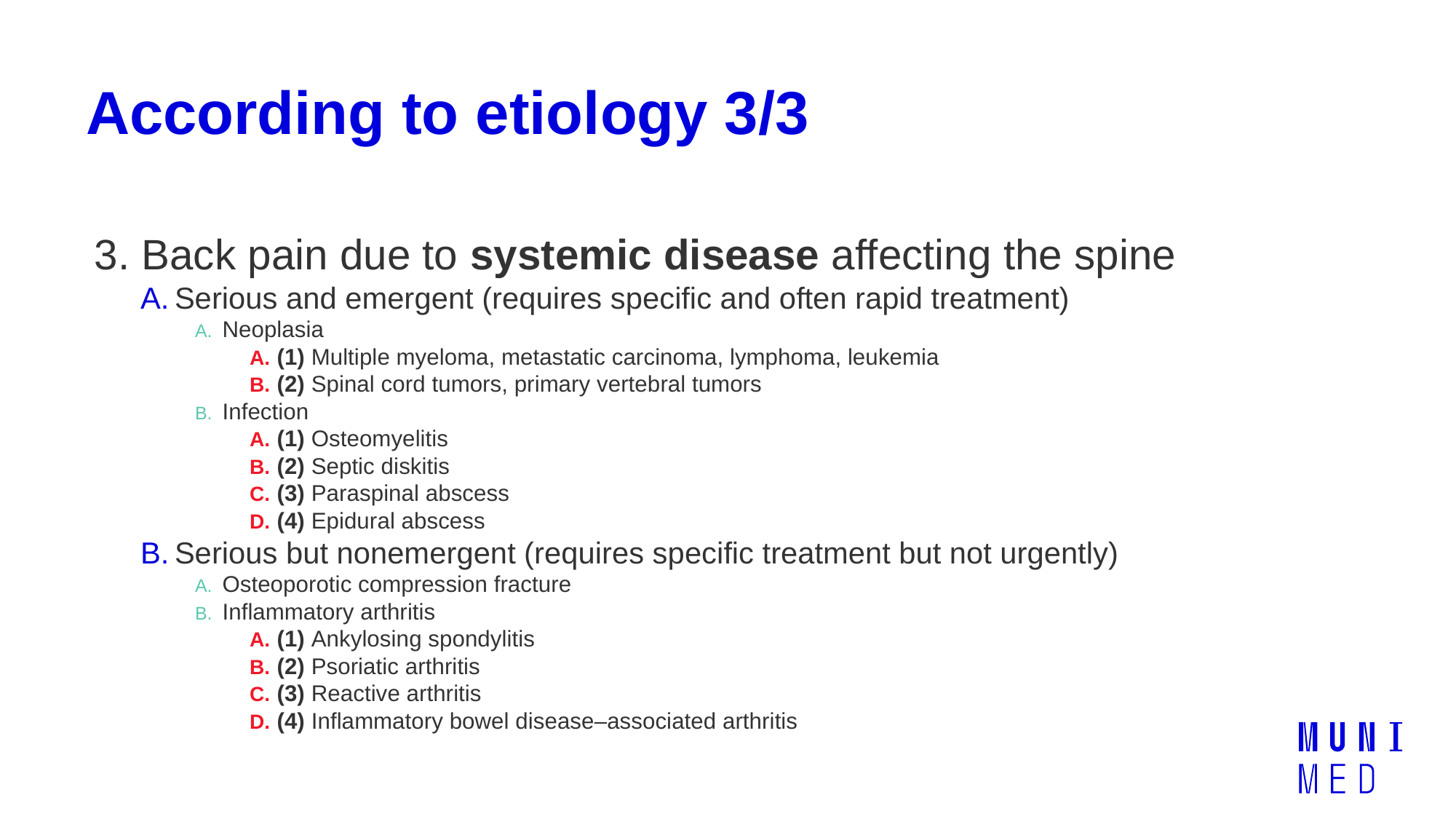

# According to etiology 3/3
3. Back pain due to systemic disease affecting the spine
Serious and emergent (requires specific and often rapid treatment)
Neoplasia
(1) Multiple myeloma, metastatic carcinoma, lymphoma, leukemia
(2) Spinal cord tumors, primary vertebral tumors
Infection
(1) Osteomyelitis
(2) Septic diskitis
(3) Paraspinal abscess
(4) Epidural abscess
Serious but nonemergent (requires specific treatment but not urgently)
Osteoporotic compression fracture
Inflammatory arthritis
(1) Ankylosing spondylitis
(2) Psoriatic arthritis
(3) Reactive arthritis
(4) Inflammatory bowel disease–associated arthritis